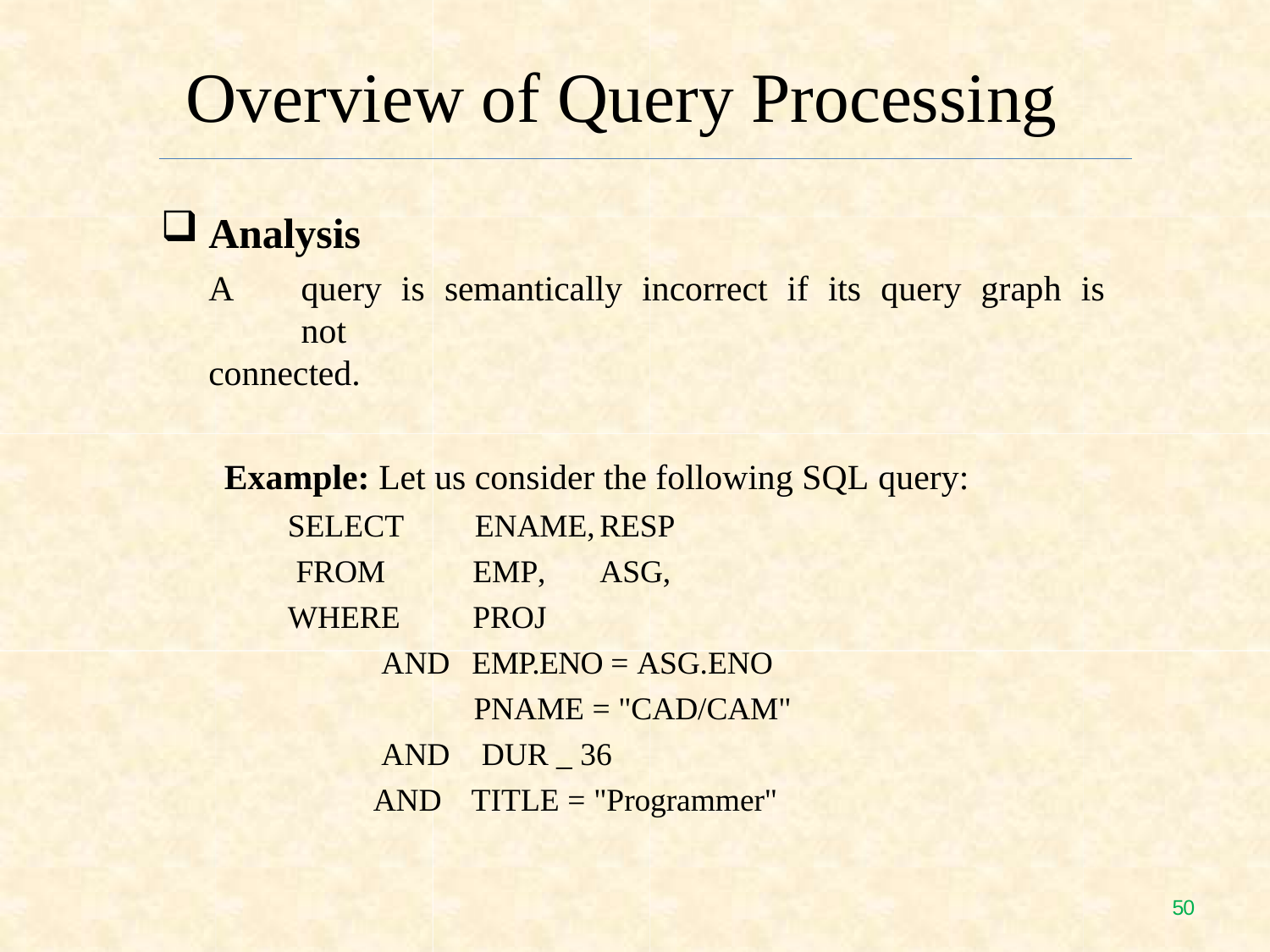

# Overview of Query Processing

Analysis
A	query	is	semantically	incorrect	if	its	query	graph	is	not
connected.

Example: Let us consider the following SQL query:
SELECT  FROM  WHERE
AND  AND
AND
ENAME,	RESP  EMP,	ASG,	PROJ
EMP.ENO = ASG.ENO  PNAME = "CAD/CAM"  DUR _ 36
TITLE = "Programmer"
50